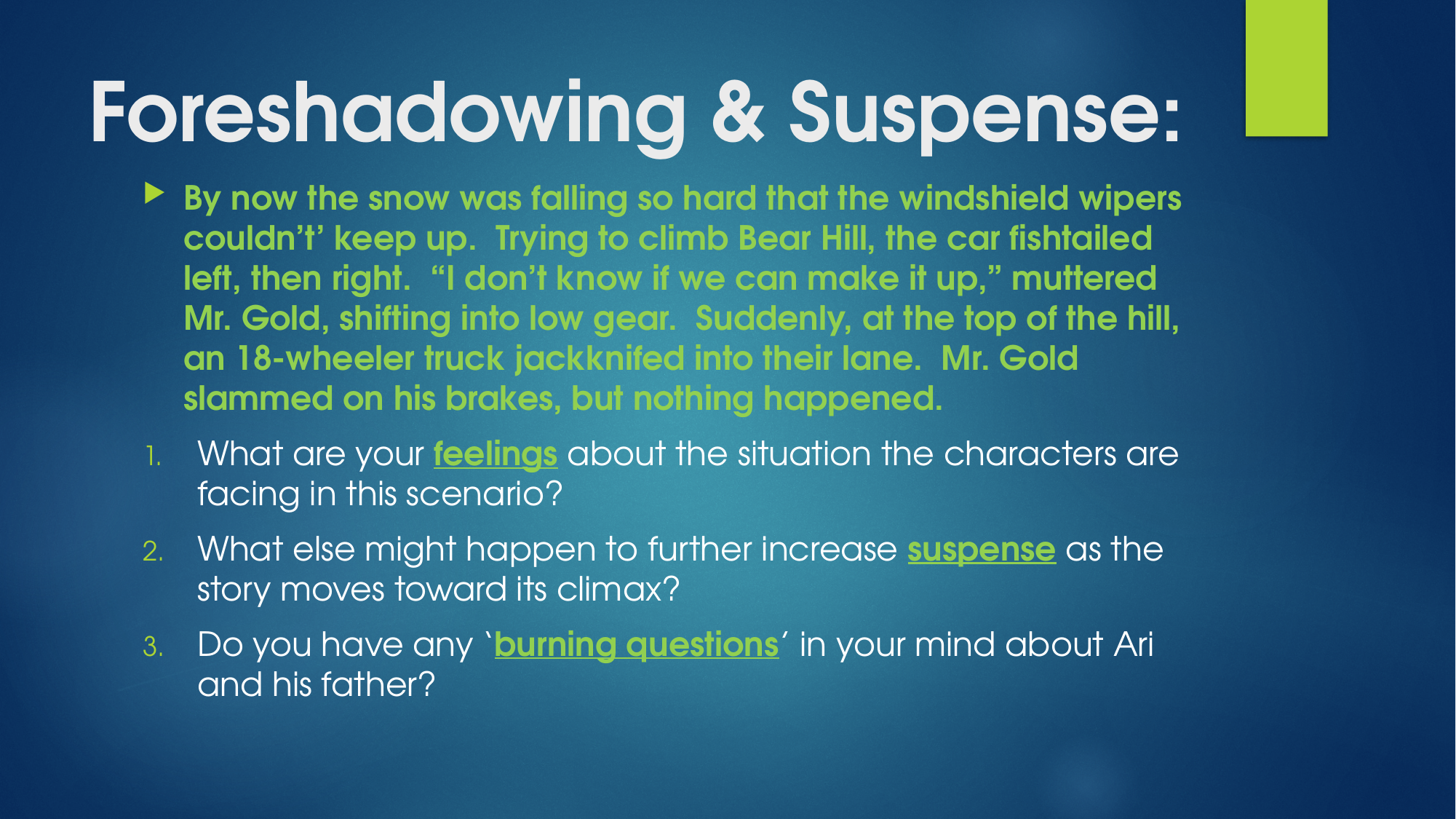

# Foreshadowing & Suspense:
By now the snow was falling so hard that the windshield wipers couldn’t’ keep up.  Trying to climb Bear Hill, the car fishtailed left, then right.  “I don’t know if we can make it up,” muttered Mr. Gold, shifting into low gear.  Suddenly, at the top of the hill, an 18-wheeler truck jackknifed into their lane.  Mr. Gold slammed on his brakes, but nothing happened.
What are your feelings about the situation the characters are facing in this scenario?
What else might happen to further increase suspense as the story moves toward its climax?
Do you have any ‘burning questions’ in your mind about Ari and his father?